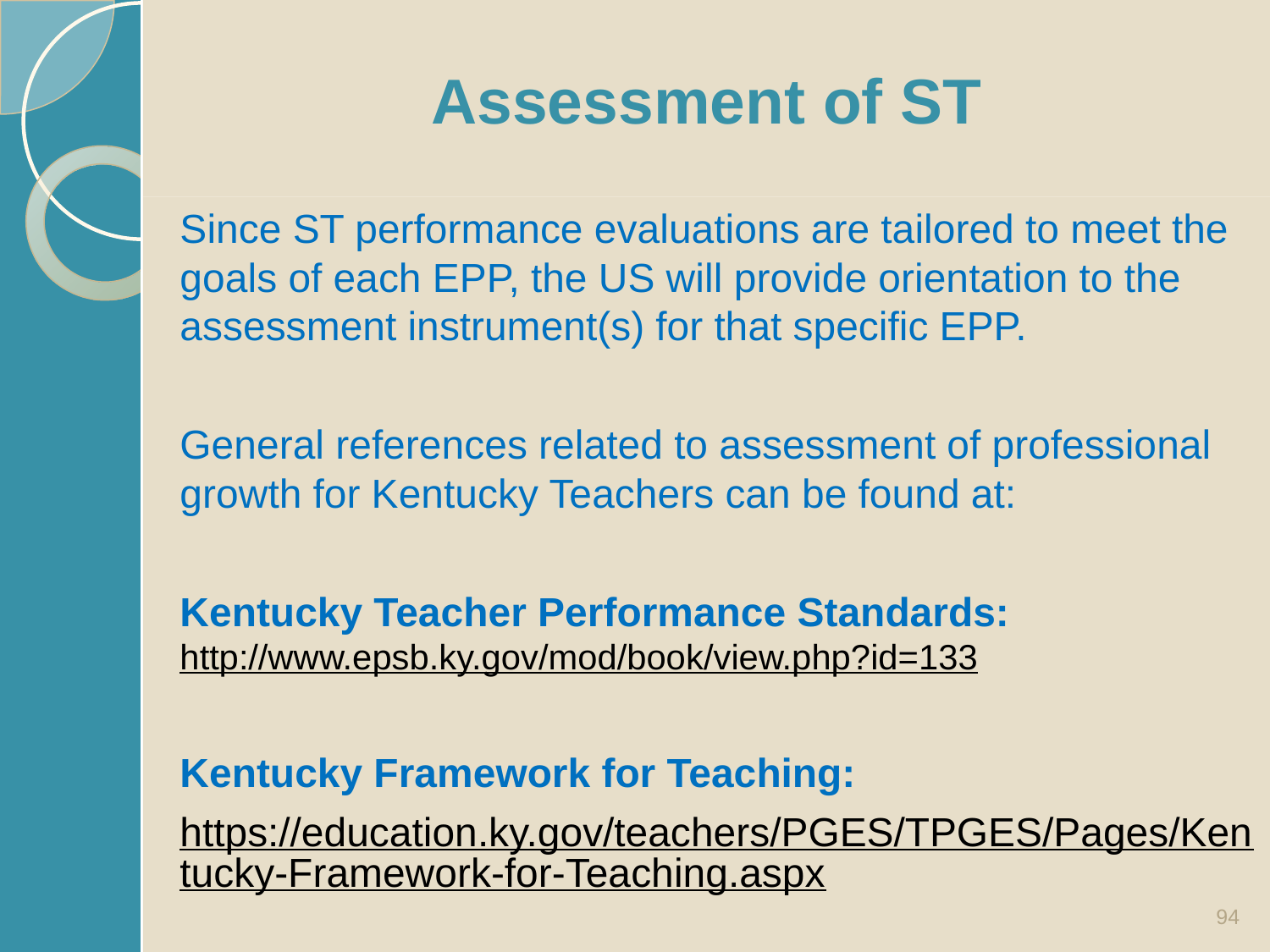

# Assessment of ST
Since ST performance evaluations are tailored to meet the goals of each EPP, the US will provide orientation to the assessment instrument(s) for that specific EPP.

General references related to assessment of professional growth for Kentucky Teachers can be found at:

Kentucky Teacher Performance Standards:
http://www.epsb.ky.gov/mod/book/view.php?id=133

Kentucky Framework for Teaching:
https://education.ky.gov/teachers/PGES/TPGES/Pages/Kentucky-Framework-for-Teaching.aspx

94